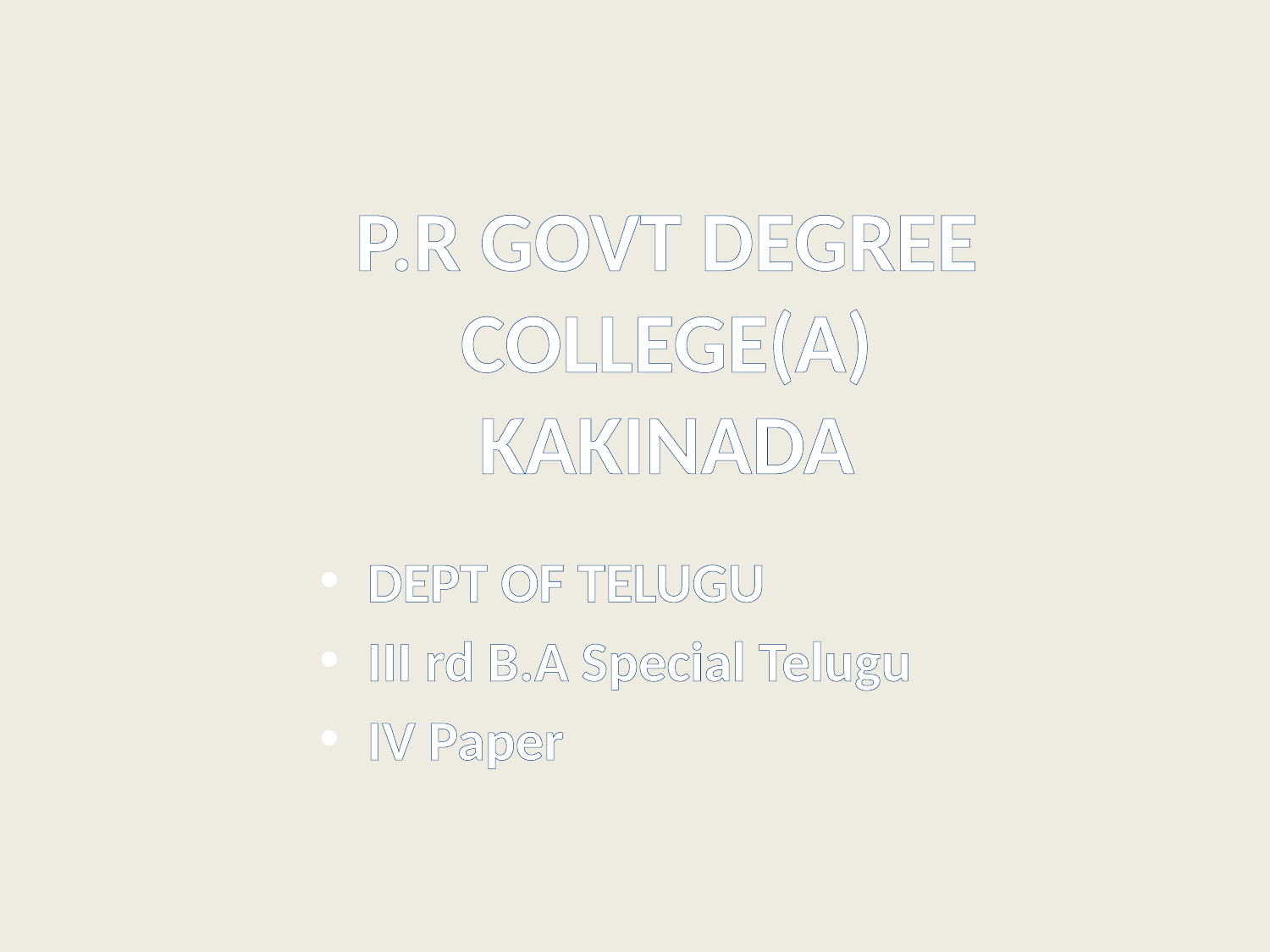

P.R GOVT DEGREE COLLEGE(A)
KAKINADA
DEPT OF TELUGU
III rd B.A Special Telugu
IV Paper